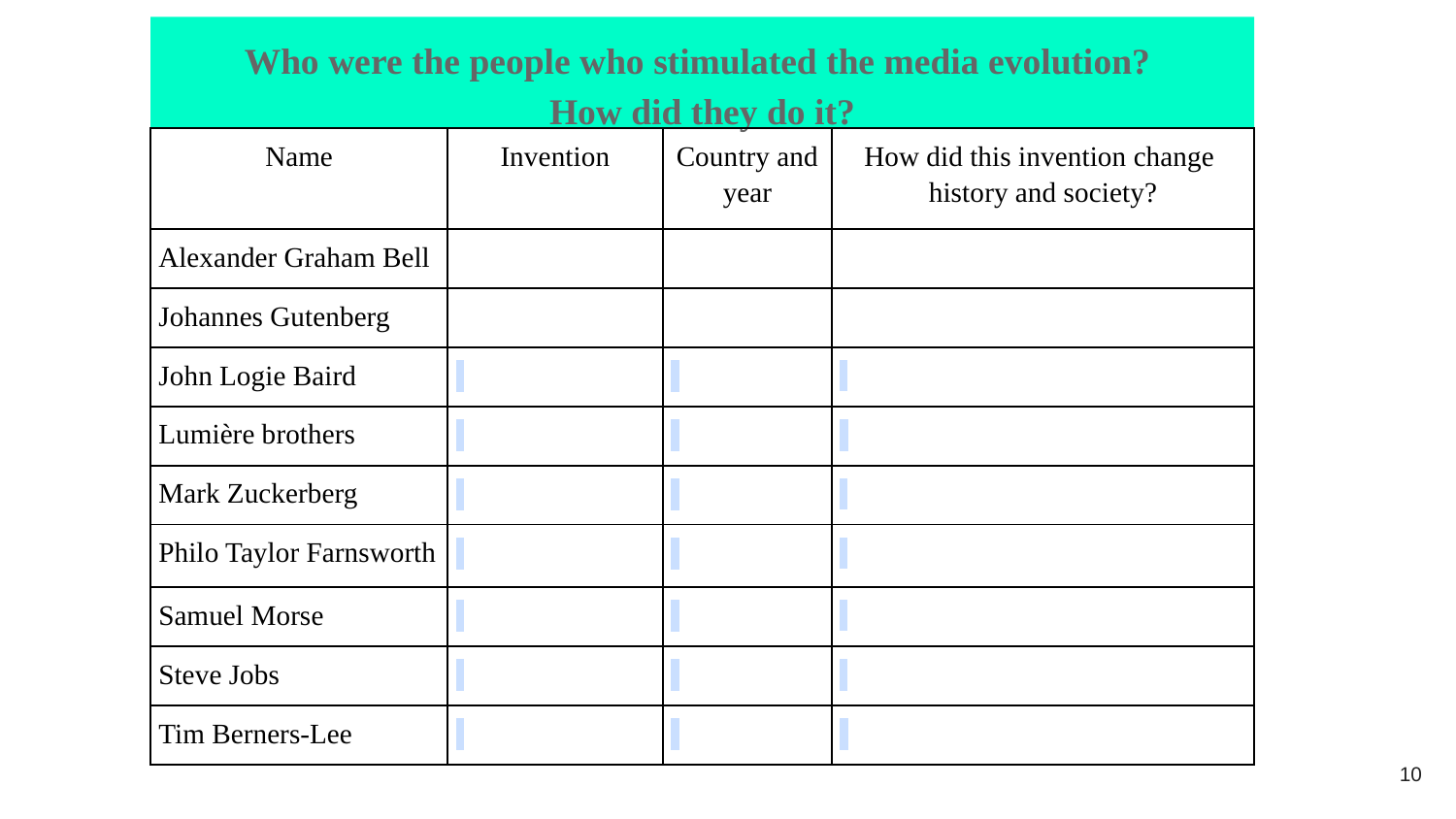

# Who were the people who stimulated the media evolution?
How did they do it?

| Name | Invention | Country and year | How did this invention change history and society? |
| --- | --- | --- | --- |
| Alexander Graham Bell |  |  |  |
| Johannes Gutenberg |  |  |  |
| John Logie Baird |  |  |  |
| Lumière brothers |  |  |  |
| Mark Zuckerberg |  |  |  |
| Philo Taylor Farnsworth |  |  |  |
| Samuel Morse |  |  |  |
| Steve Jobs |  |  |  |
| Tim Berners-Lee |  |  |  |
10